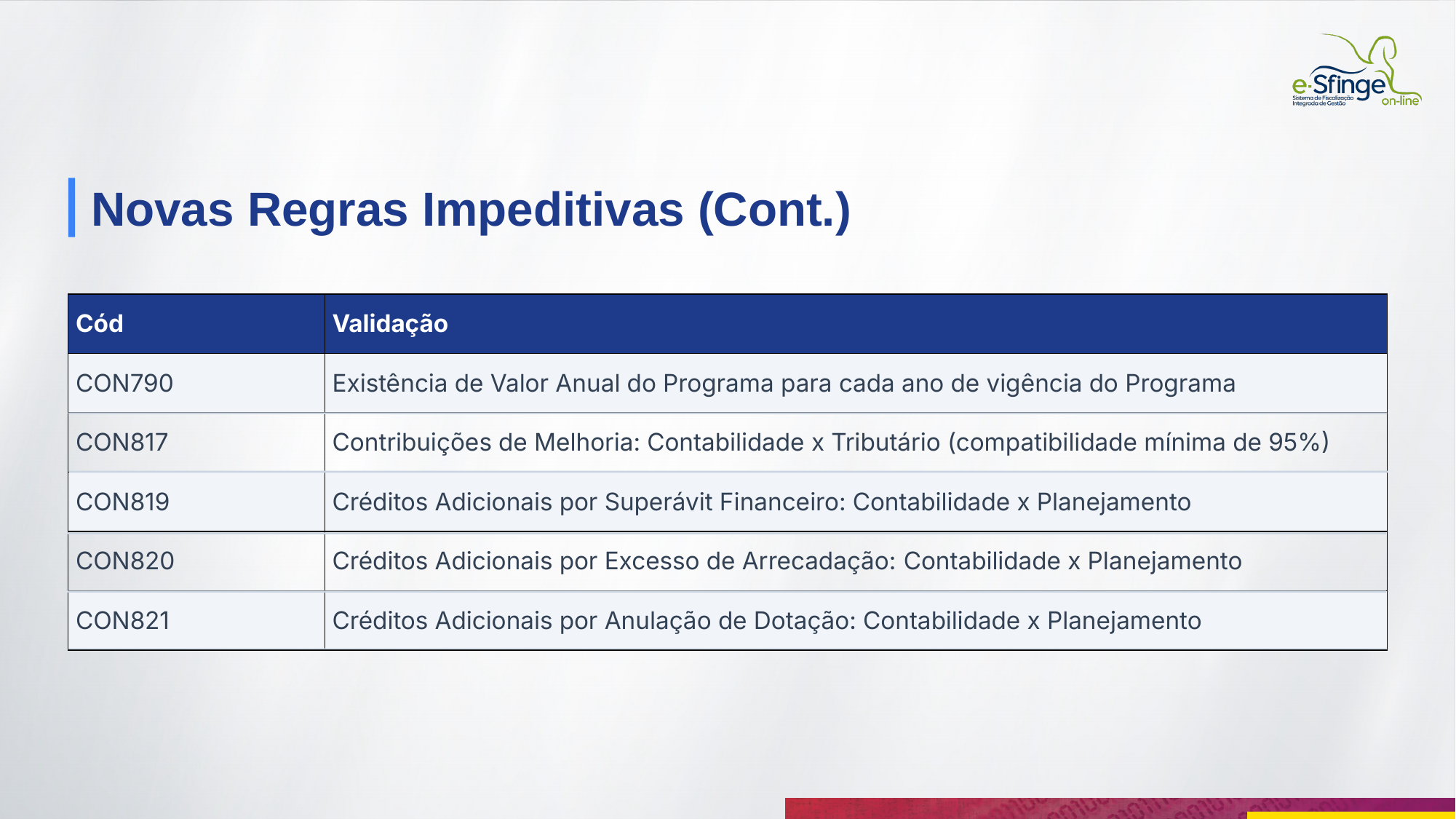

Novas Regras Impeditivas (Cont.)
| Cód | Validação |
| --- | --- |
| CON790 | Existência de Valor Anual do Programa para cada ano de vigência do Programa |
| CON817 | Contribuições de Melhoria: Contabilidade x Tributário (compatibilidade mínima de 95%) |
| CON819 | Créditos Adicionais por Superávit Financeiro: Contabilidade x Planejamento |
| CON820 | Créditos Adicionais por Excesso de Arrecadação: Contabilidade x Planejamento |
| CON821 | Créditos Adicionais por Anulação de Dotação: Contabilidade x Planejamento |